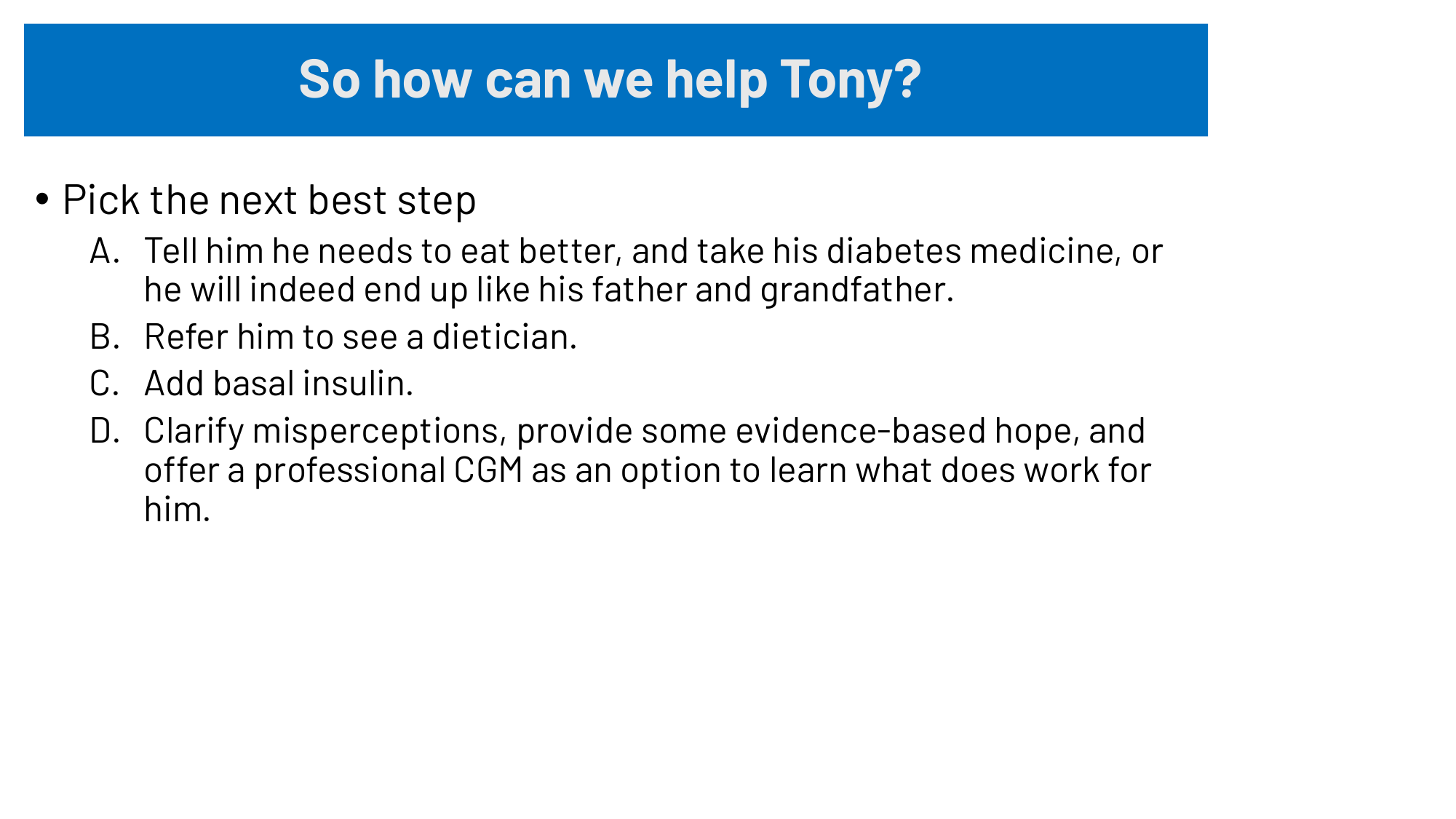

# So how can we help Tony?
Pick the next best step
Tell him he needs to eat better, and take his diabetes medicine, or he will indeed end up like his father and grandfather.
Refer him to see a dietician.
Add basal insulin.
Clarify misperceptions, provide some evidence-based hope, and offer a professional CGM as an option to learn what does work for him.